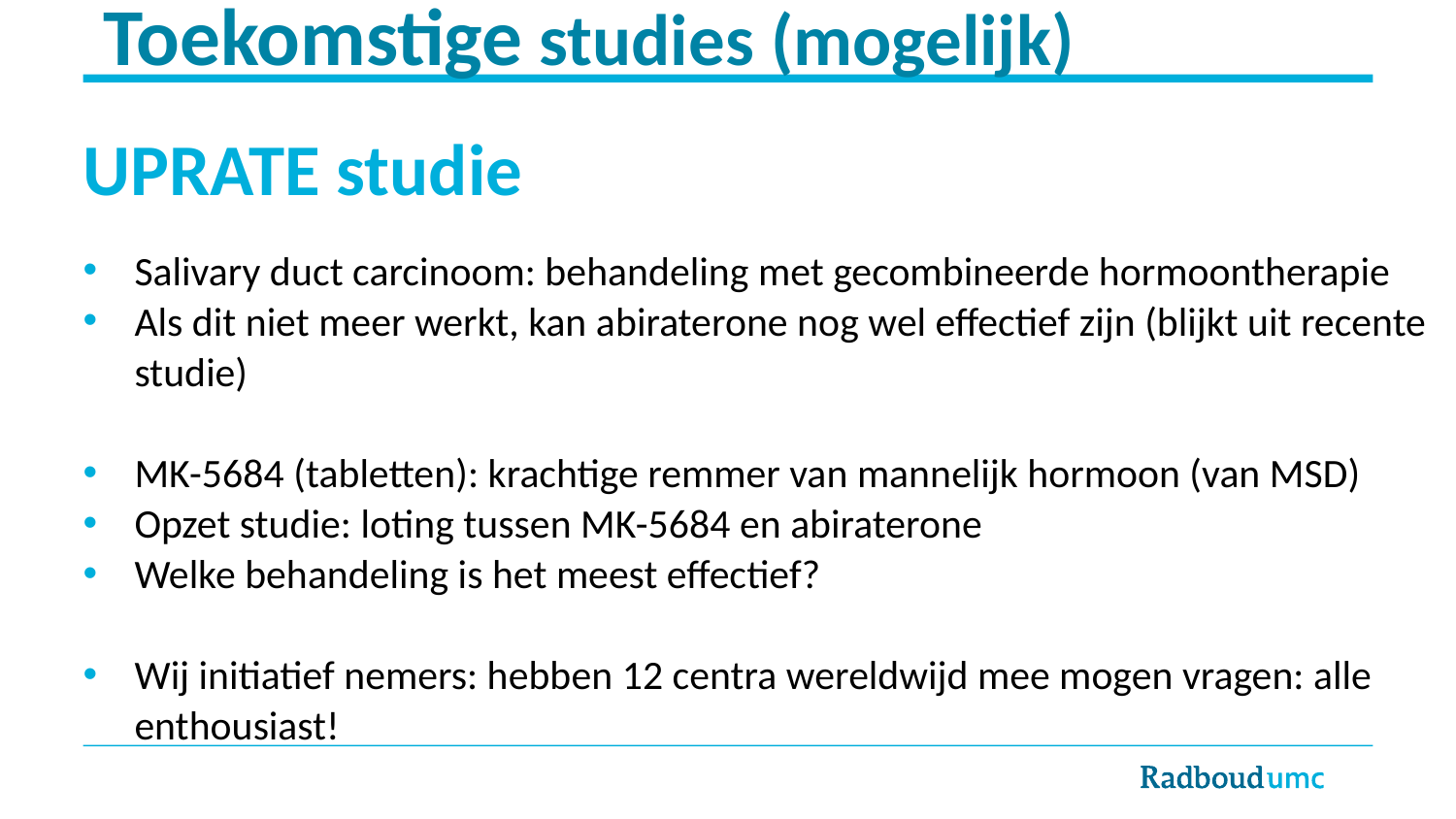

Toekomstige studies (mogelijk)
UPRATE studie
Salivary duct carcinoom: behandeling met gecombineerde hormoontherapie
Als dit niet meer werkt, kan abiraterone nog wel effectief zijn (blijkt uit recente studie)

MK-5684 (tabletten): krachtige remmer van mannelijk hormoon (van MSD)
Opzet studie: loting tussen MK-5684 en abiraterone
Welke behandeling is het meest effectief?

Wij initiatief nemers: hebben 12 centra wereldwijd mee mogen vragen: alle enthousiast!